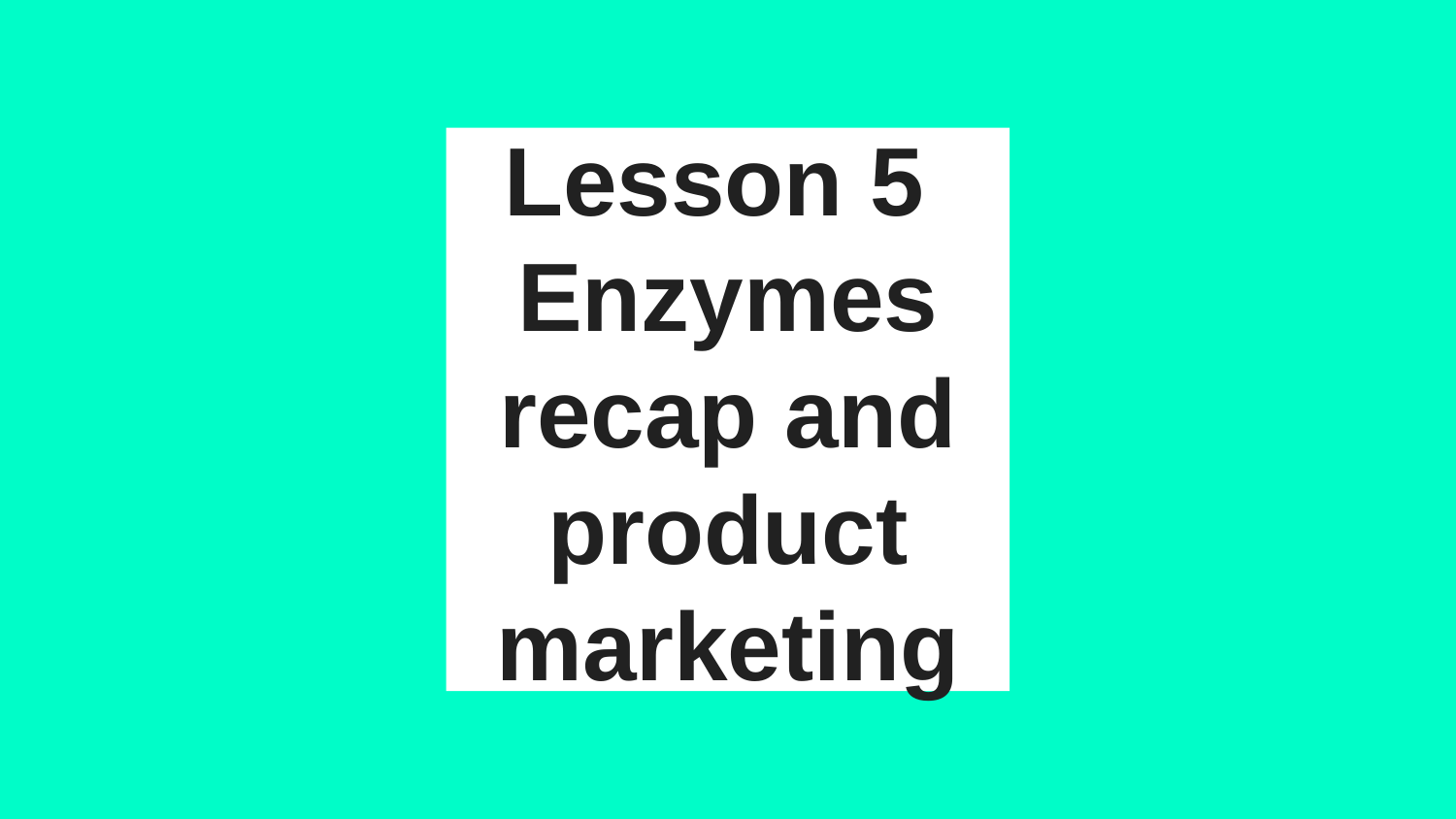

# Lesson 5
Enzymes recap and product marketing